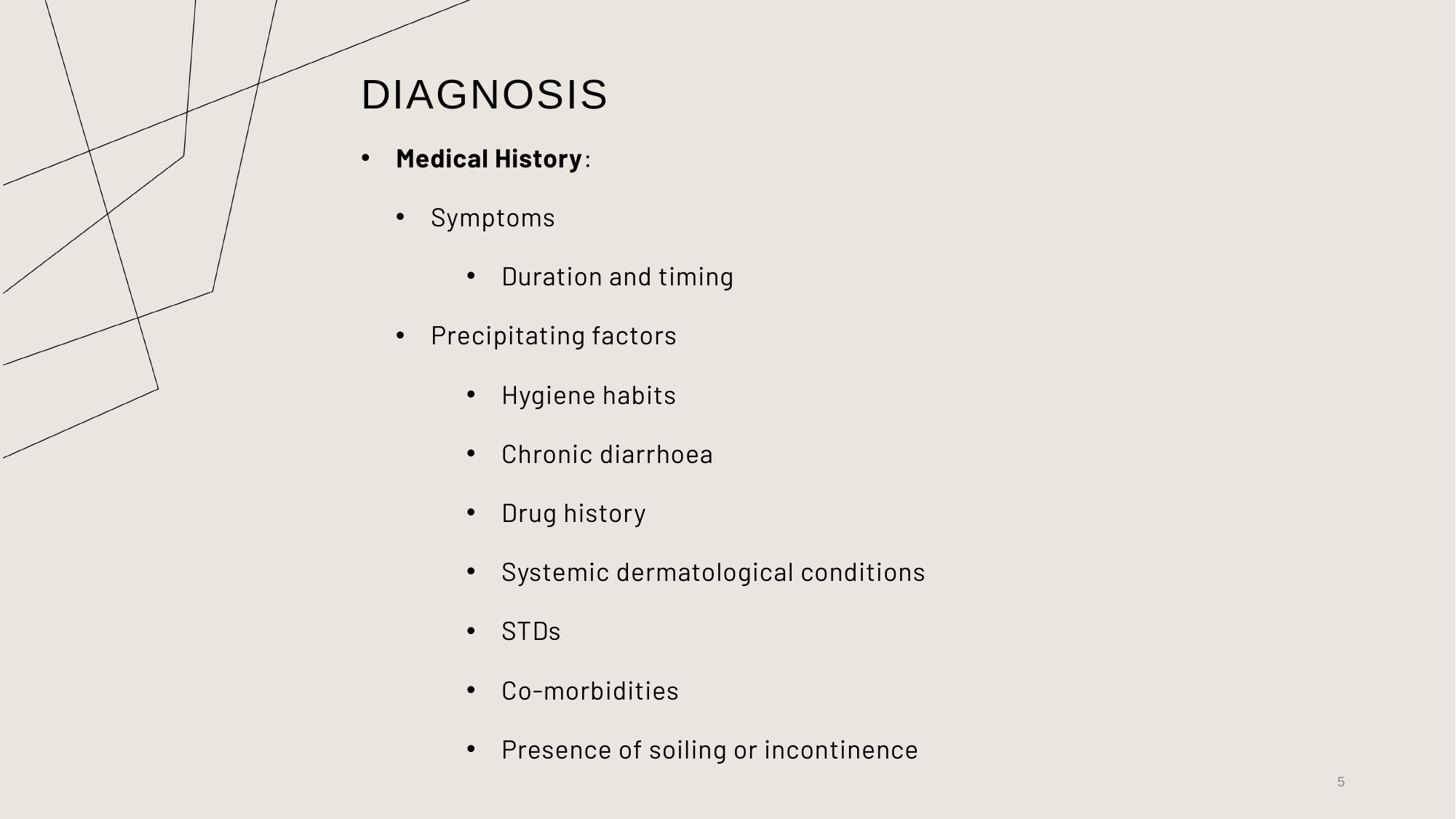

# diagnosis
Medical History:
Symptoms
Duration and timing
Precipitating factors
Hygiene habits
Chronic diarrhoea
Drug history
Systemic dermatological conditions
STDs
Co-morbidities
Presence of soiling or incontinence

5